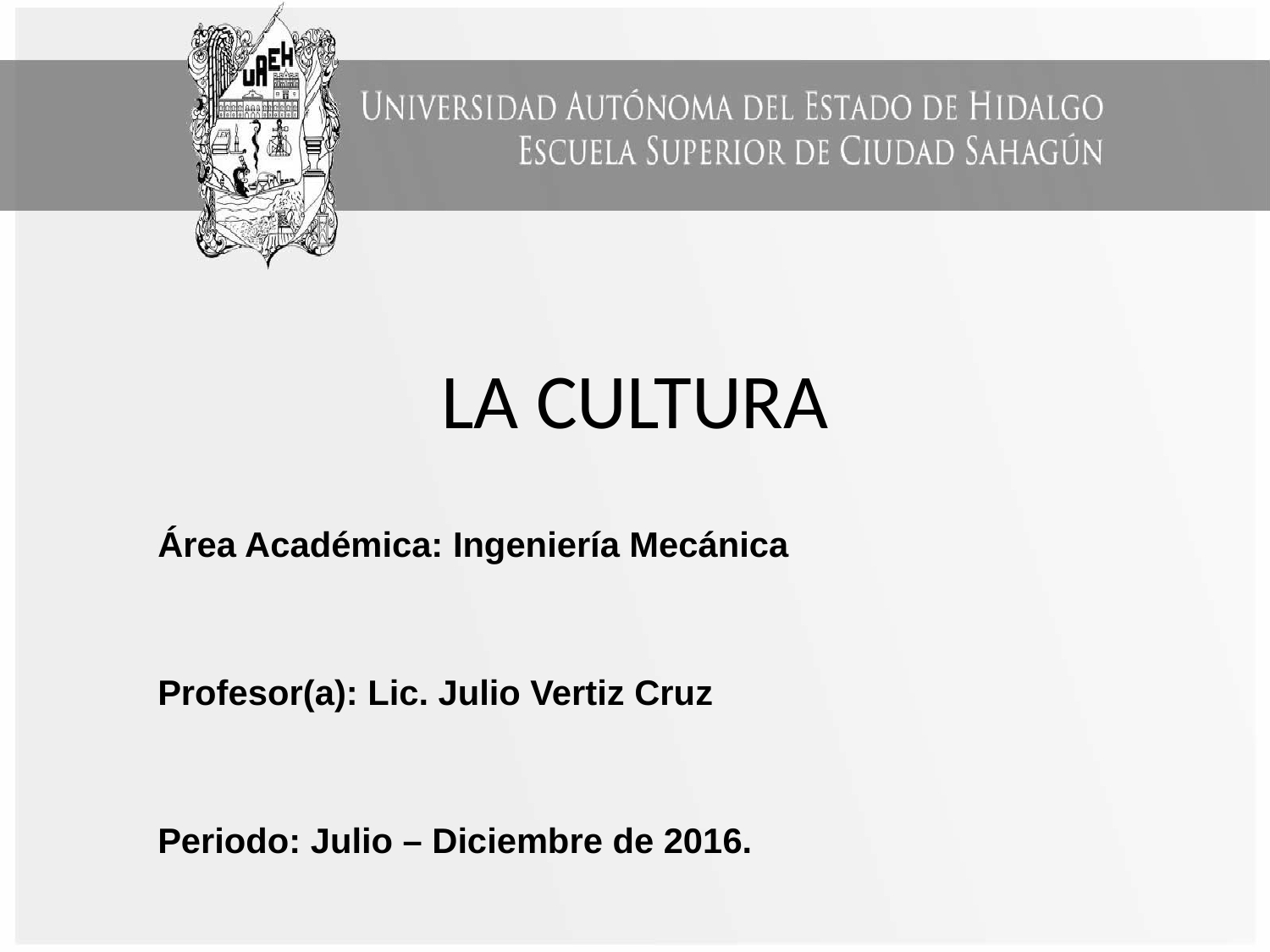

# LA CULTURA
Área Académica: Ingeniería Mecánica

Profesor(a): Lic. Julio Vertiz Cruz

Periodo: Julio – Diciembre de 2016.